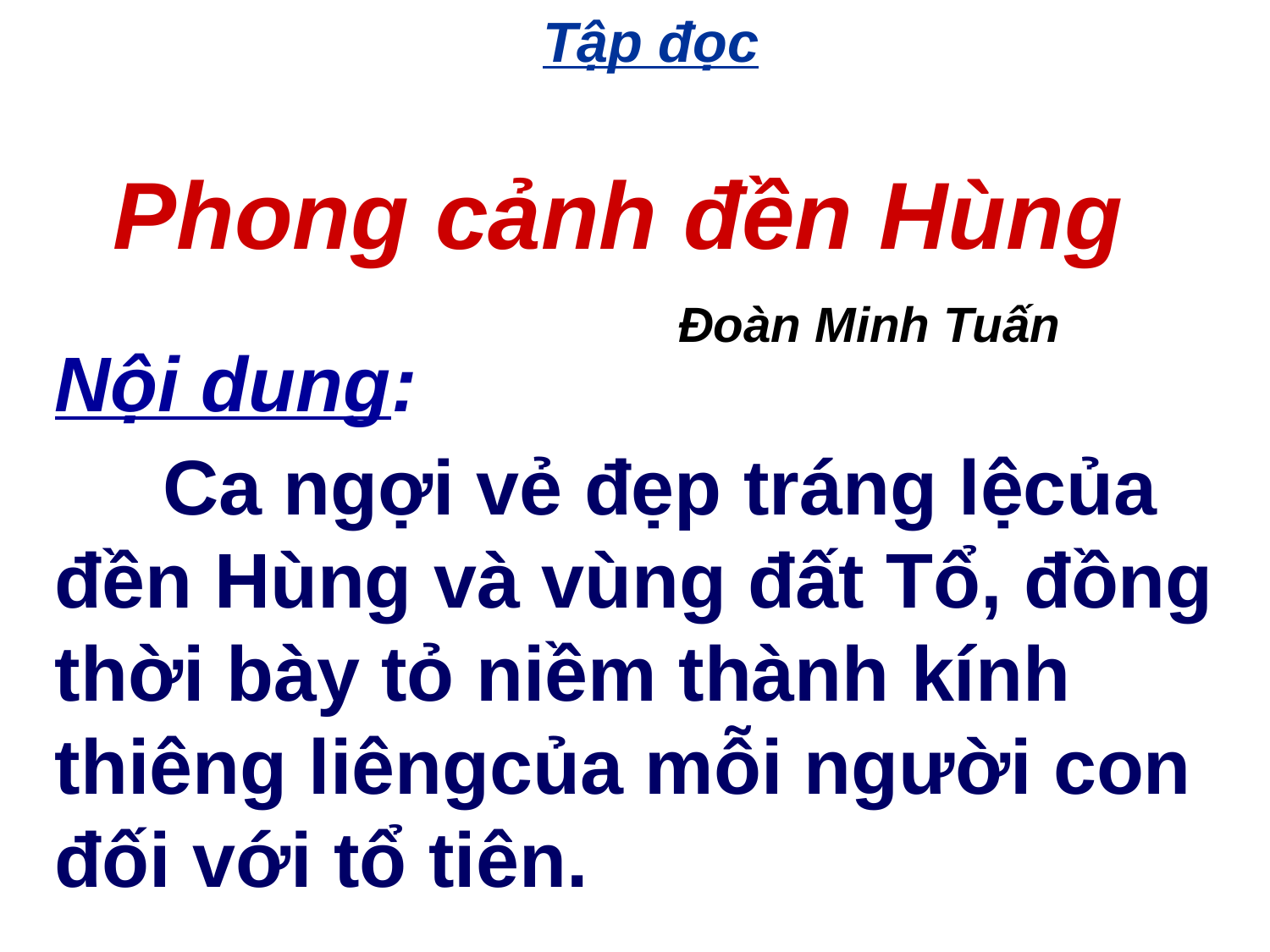

Tập đọc
 Phong cảnh đền Hùng
                                                Đoàn Minh Tuấn

Nội dung:
     Ca ngợi vẻ đẹp tráng lệcủa đền Hùng và vùng đất Tổ, đồng thời bày tỏ niềm thành kính thiêng liêngcủa mỗi người con đối với tổ tiên.